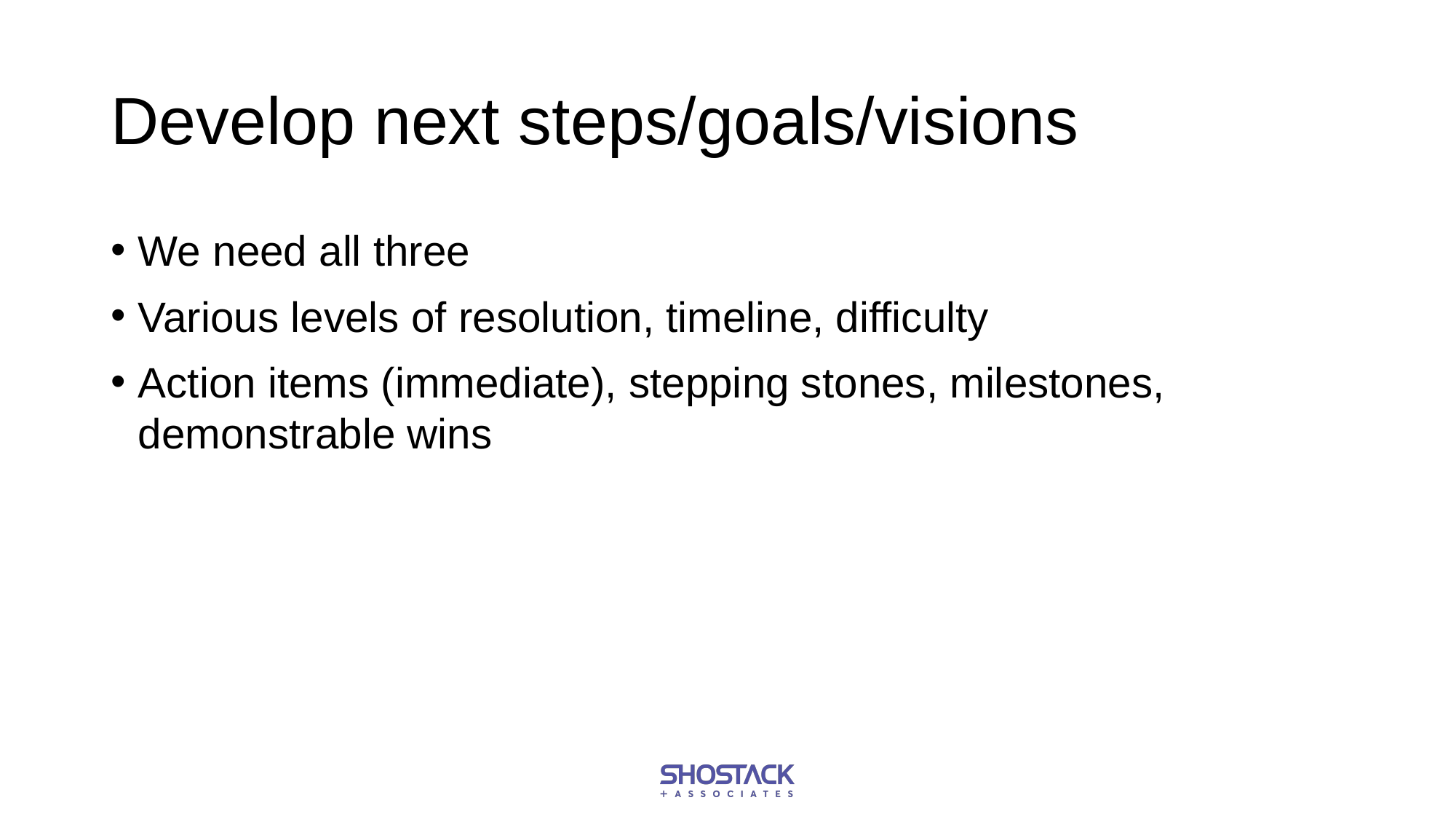

# Develop next steps/goals/visions
We need all three
Various levels of resolution, timeline, difficulty
Action items (immediate), stepping stones, milestones, demonstrable wins